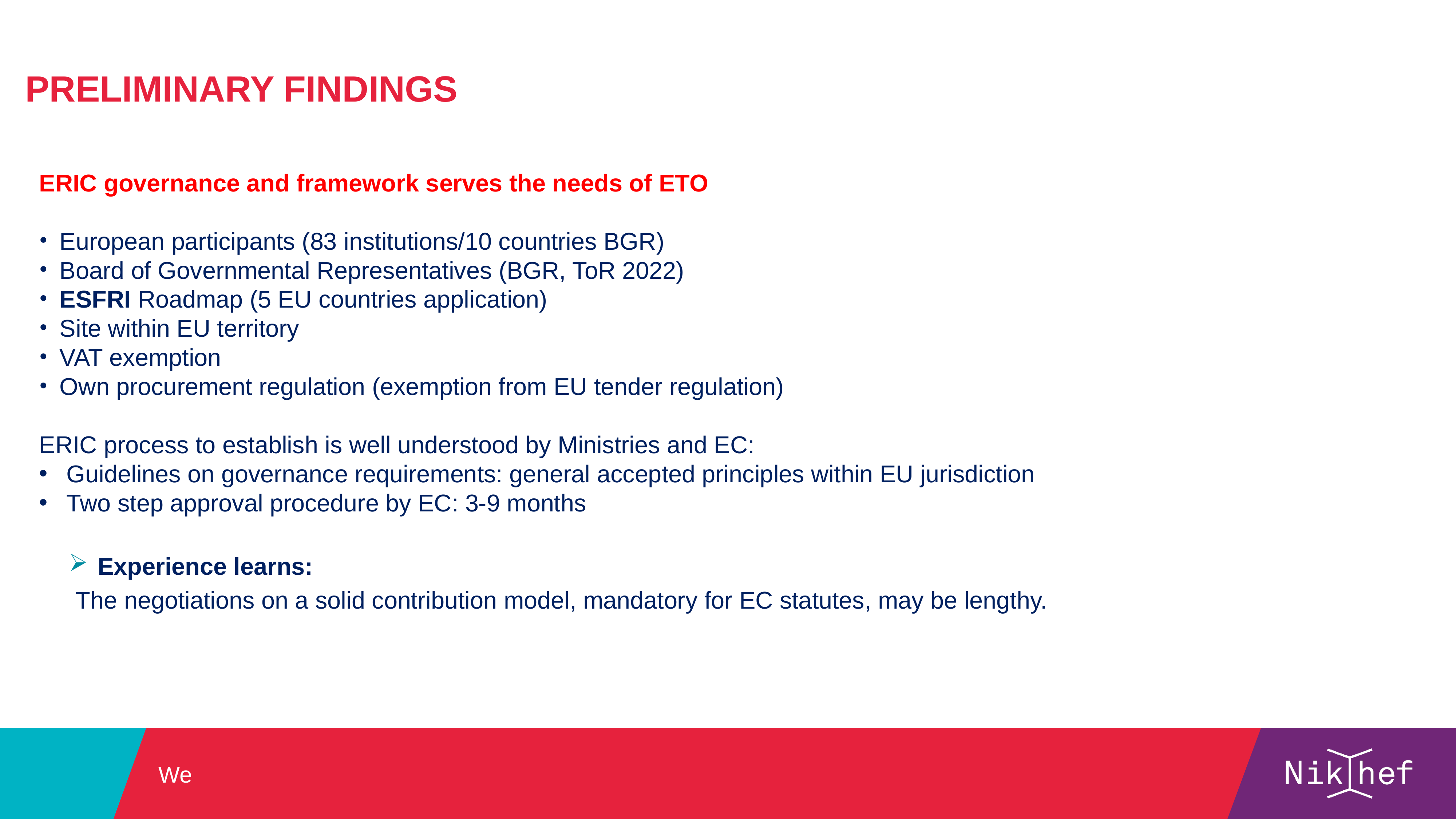

Preliminary findings

ERIC governance and framework serves the needs of ETO

European participants (83 institutions/10 countries BGR)
Board of Governmental Representatives (BGR, ToR 2022)
ESFRI Roadmap (5 EU countries application)
Site within EU territory
VAT exemption
Own procurement regulation (exemption from EU tender regulation)

ERIC process to establish is well understood by Ministries and EC:
Guidelines on governance requirements: general accepted principles within EU jurisdiction
Two step approval procedure by EC: 3-9 months

Experience learns:
 The negotiations on a solid contribution model, mandatory for EC statutes, may be lengthy.

# We